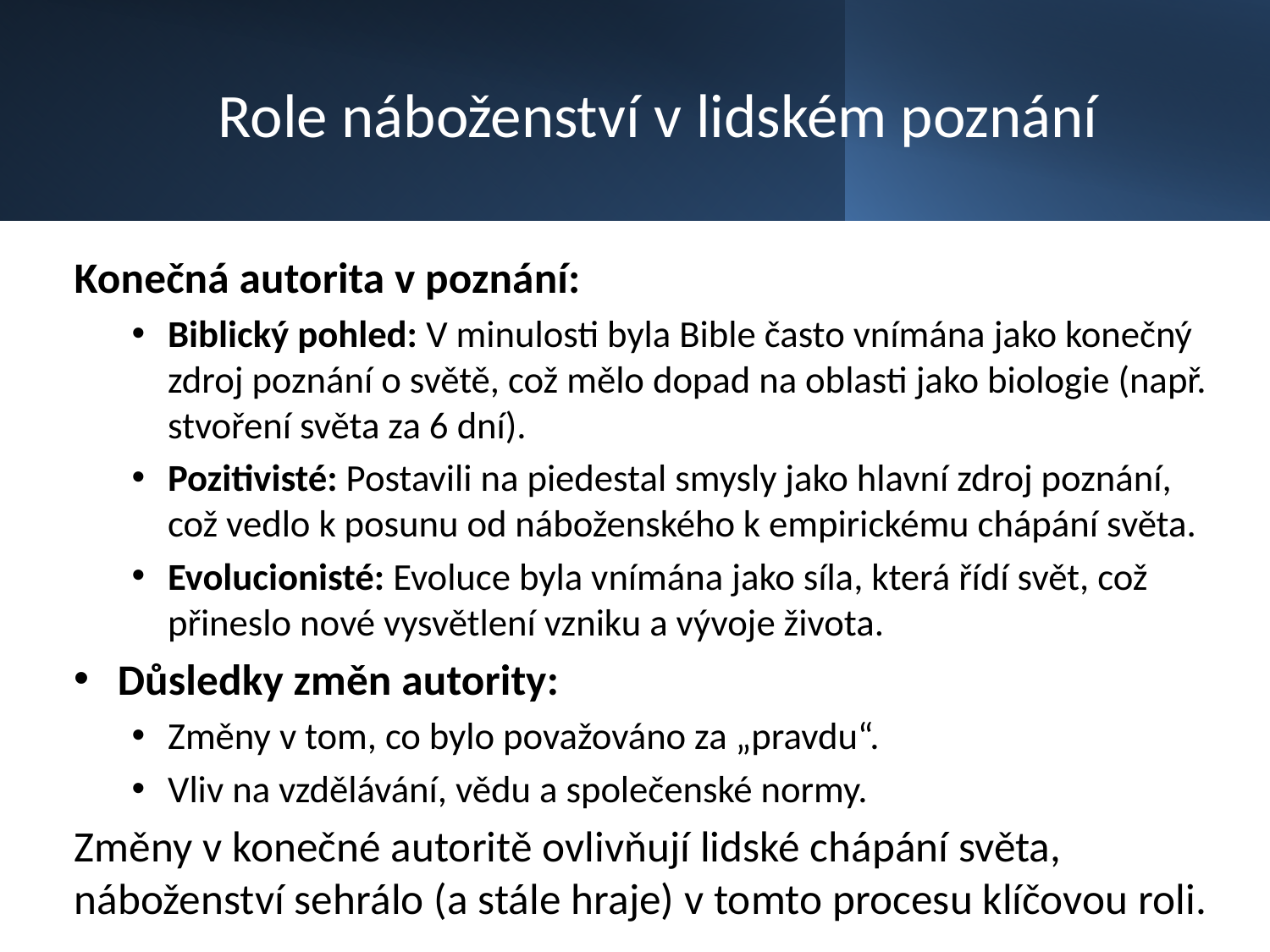

# Role náboženství v lidském poznání
Konečná autorita v poznání:
Biblický pohled: V minulosti byla Bible často vnímána jako konečný zdroj poznání o světě, což mělo dopad na oblasti jako biologie (např. stvoření světa za 6 dní).
Pozitivisté: Postavili na piedestal smysly jako hlavní zdroj poznání, což vedlo k posunu od náboženského k empirickému chápání světa.
Evolucionisté: Evoluce byla vnímána jako síla, která řídí svět, což přineslo nové vysvětlení vzniku a vývoje života.
Důsledky změn autority:
Změny v tom, co bylo považováno za „pravdu“.
Vliv na vzdělávání, vědu a společenské normy.
Změny v konečné autoritě ovlivňují lidské chápání světa, náboženství sehrálo (a stále hraje) v tomto procesu klíčovou roli.